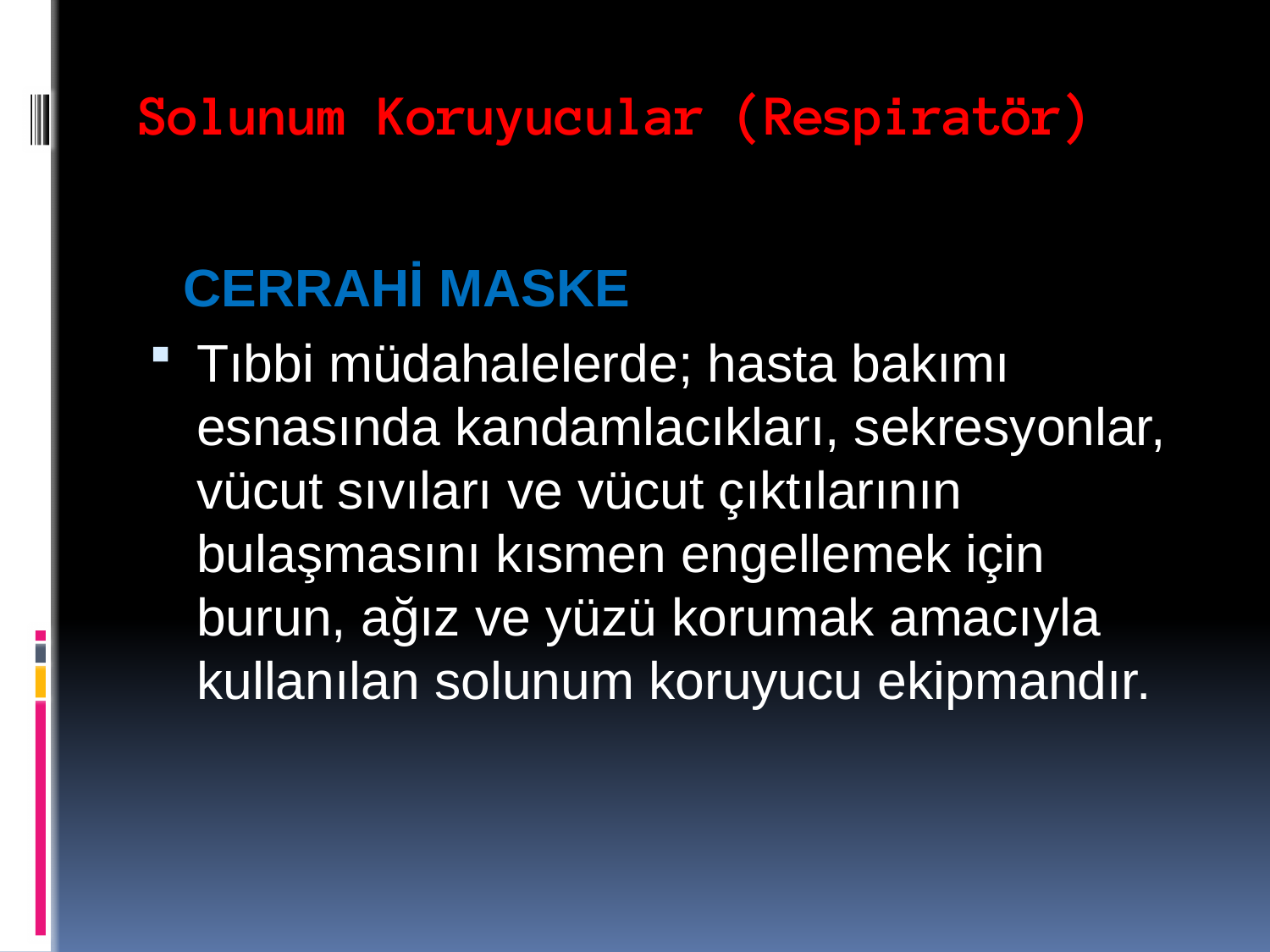

# Solunum Koruyucular (Respiratör)
   CERRAHİ MASKE
Tıbbi müdahalelerde; hasta bakımı esnasında kandamlacıkları, sekresyonlar, vücut sıvıları ve vücut çıktılarının bulaşmasını kısmen engellemek için burun, ağız ve yüzü korumak amacıyla kullanılan solunum koruyucu ekipmandır.